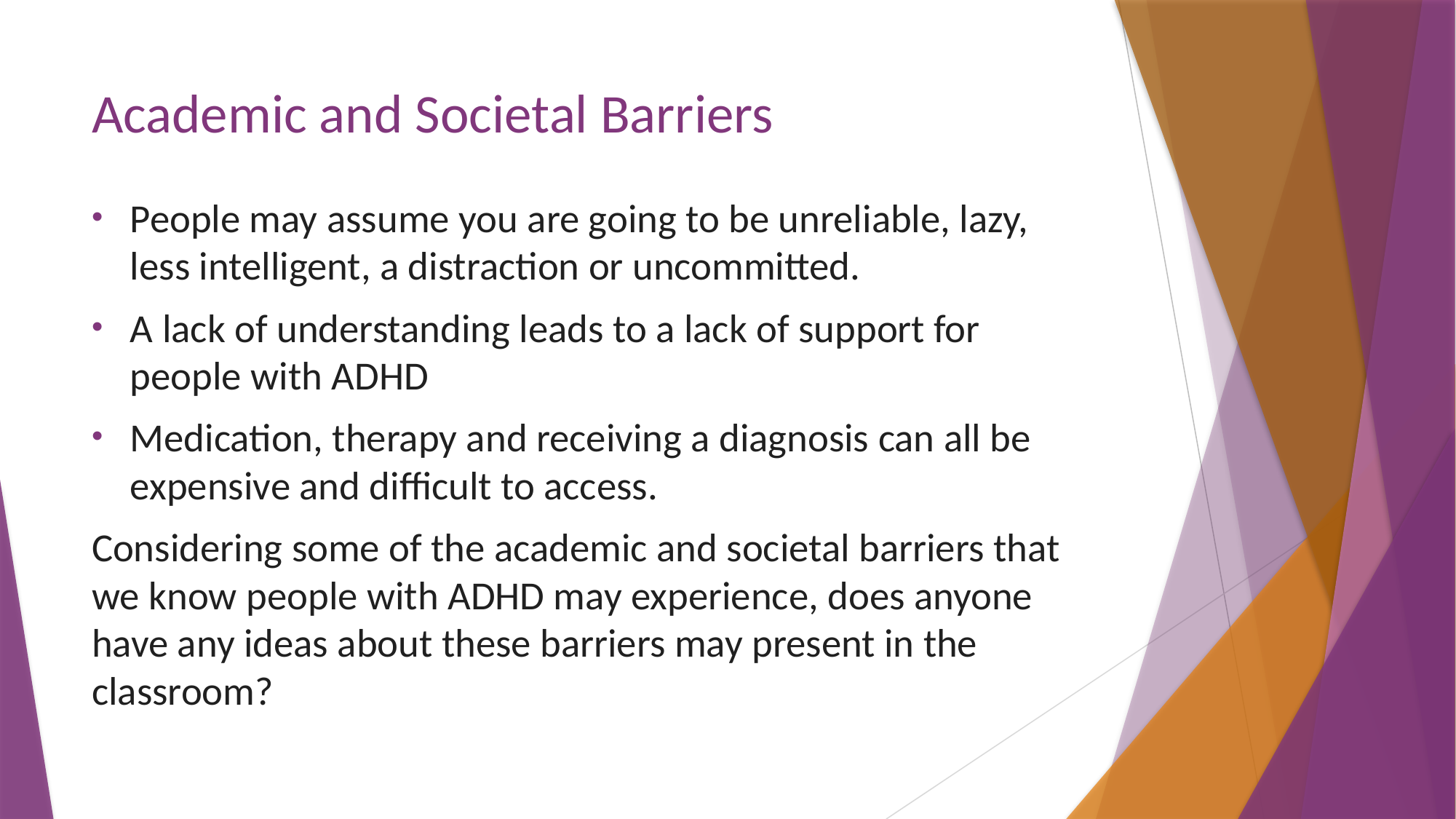

# Academic and Societal Barriers
People may assume you are going to be unreliable, lazy, less intelligent, a distraction or uncommitted.
A lack of understanding leads to a lack of support for people with ADHD
Medication, therapy and receiving a diagnosis can all be expensive and difficult to access.
Considering some of the academic and societal barriers that we know people with ADHD may experience, does anyone have any ideas about these barriers may present in the classroom?